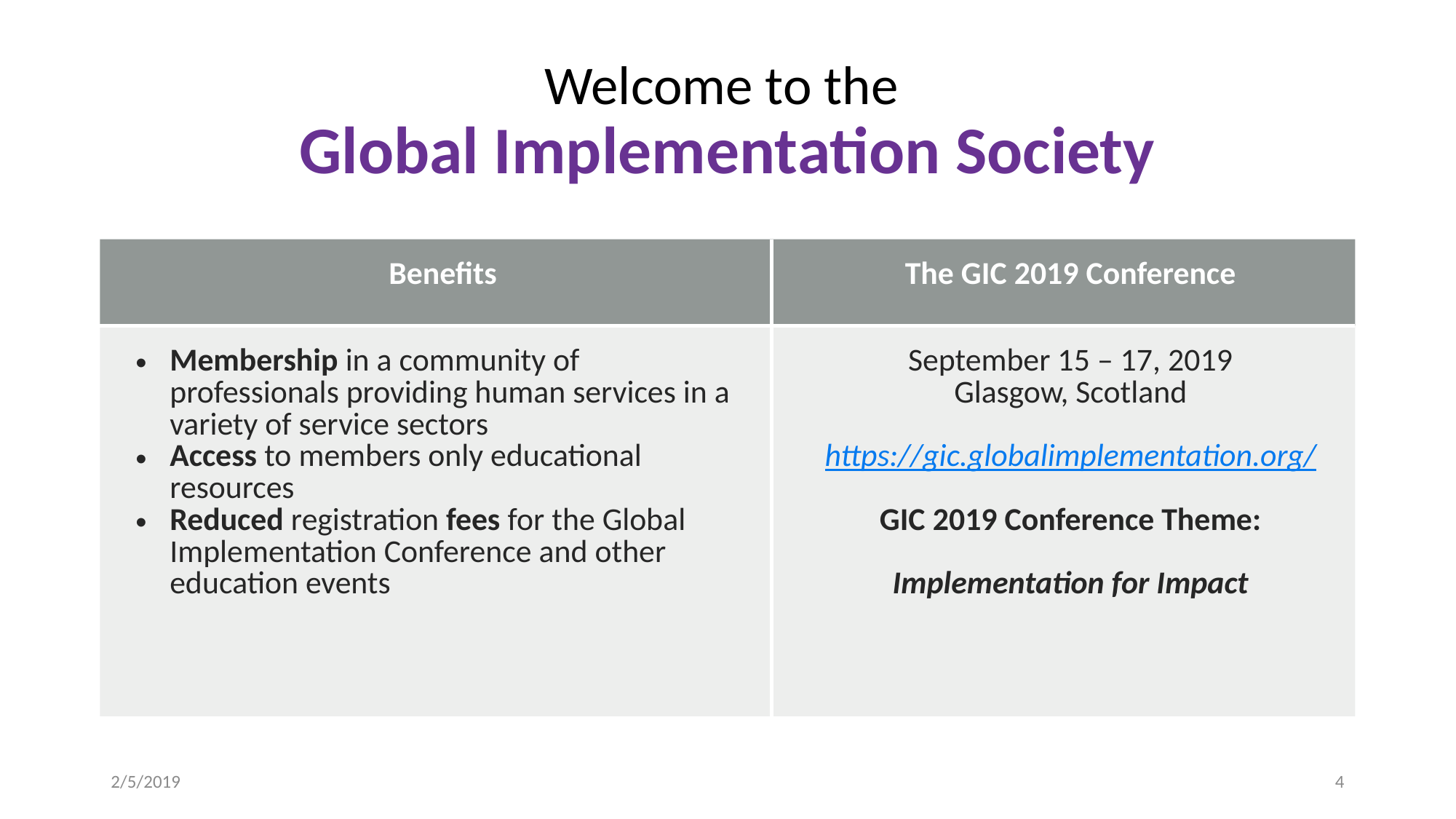

# Welcome to the Global Implementation Society
| Benefits | The GIC 2019 Conference |
| --- | --- |
| Membership in a community of professionals providing human services in a variety of service sectors Access to members only educational resources Reduced registration fees for the Global Implementation Conference and other education events | September 15 – 17, 2019 Glasgow, Scotland https://gic.globalimplementation.org/ GIC 2019 Conference Theme: Implementation for Impact |
2/5/2019
4